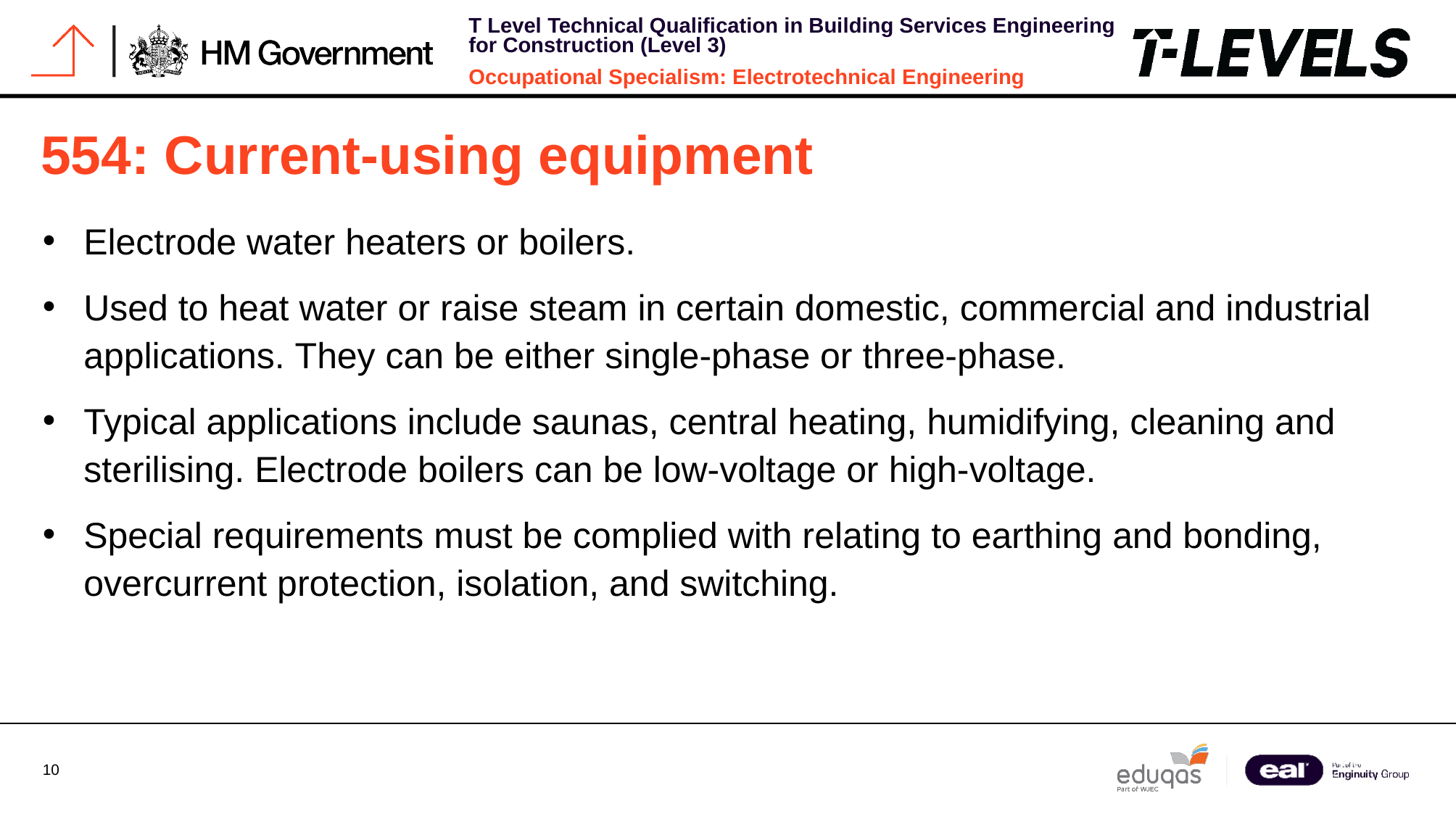

# 554: Current-using equipment
Electrode water heaters or boilers.
Used to heat water or raise steam in certain domestic, commercial and industrial applications. They can be either single-phase or three-phase.
Typical applications include saunas, central heating, humidifying, cleaning and sterilising. Electrode boilers can be low-voltage or high-voltage.
Special requirements must be complied with relating to earthing and bonding, overcurrent protection, isolation, and switching.